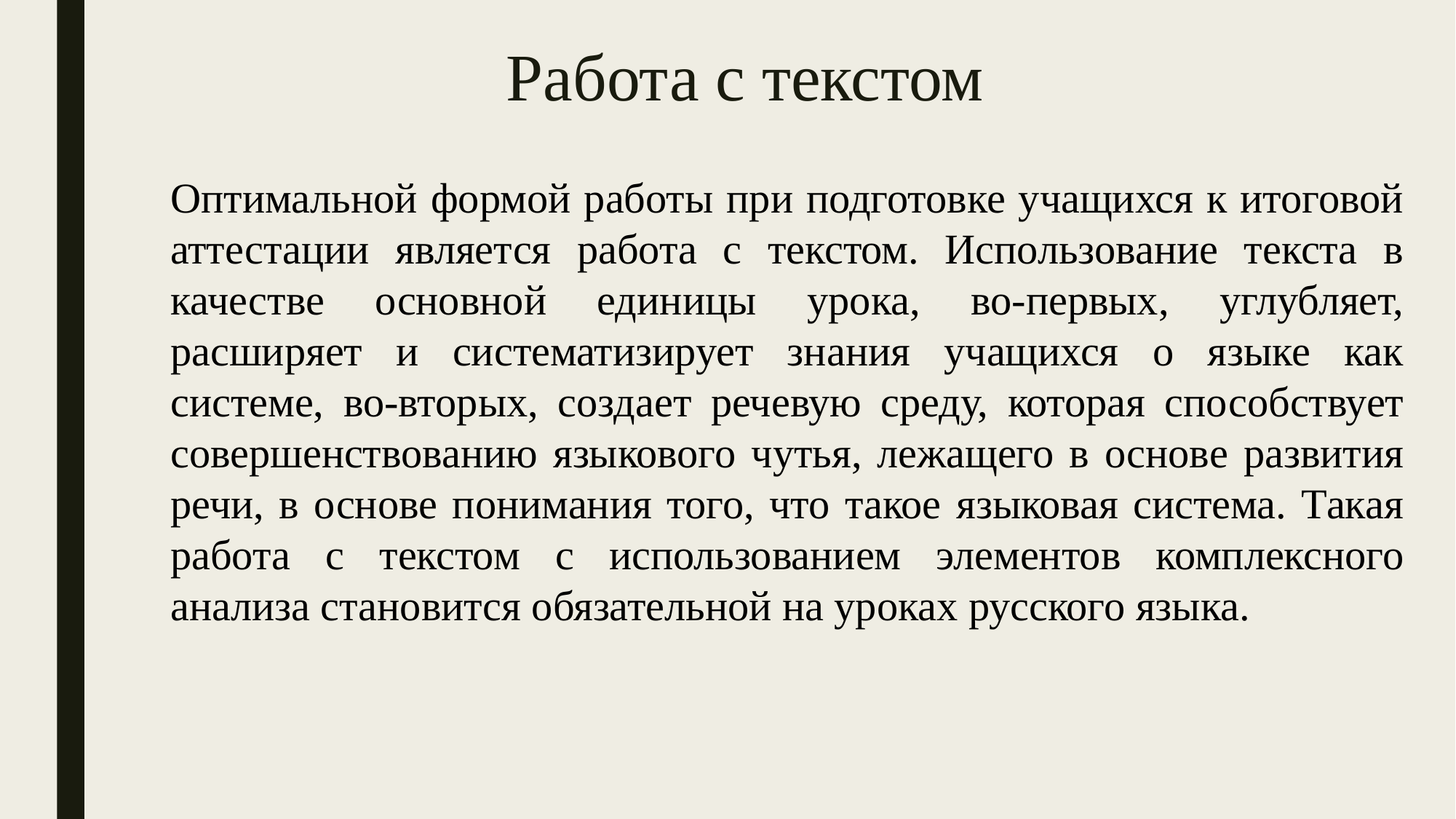

Работа с текстом
Оптимальной формой работы при подготовке учащихся к итоговой аттестации является работа с текстом. Использование текста в качестве основной единицы урока, во-первых, углубляет, расширяет и систематизирует знания учащихся о языке как системе, во-вторых, создает речевую среду, которая способствует совершенствованию языкового чутья, лежащего в основе развития речи, в основе понимания того, что такое языковая система. Такая работа с текстом с использованием элементов комплексного анализа становится обязательной на уроках русского языка.
#